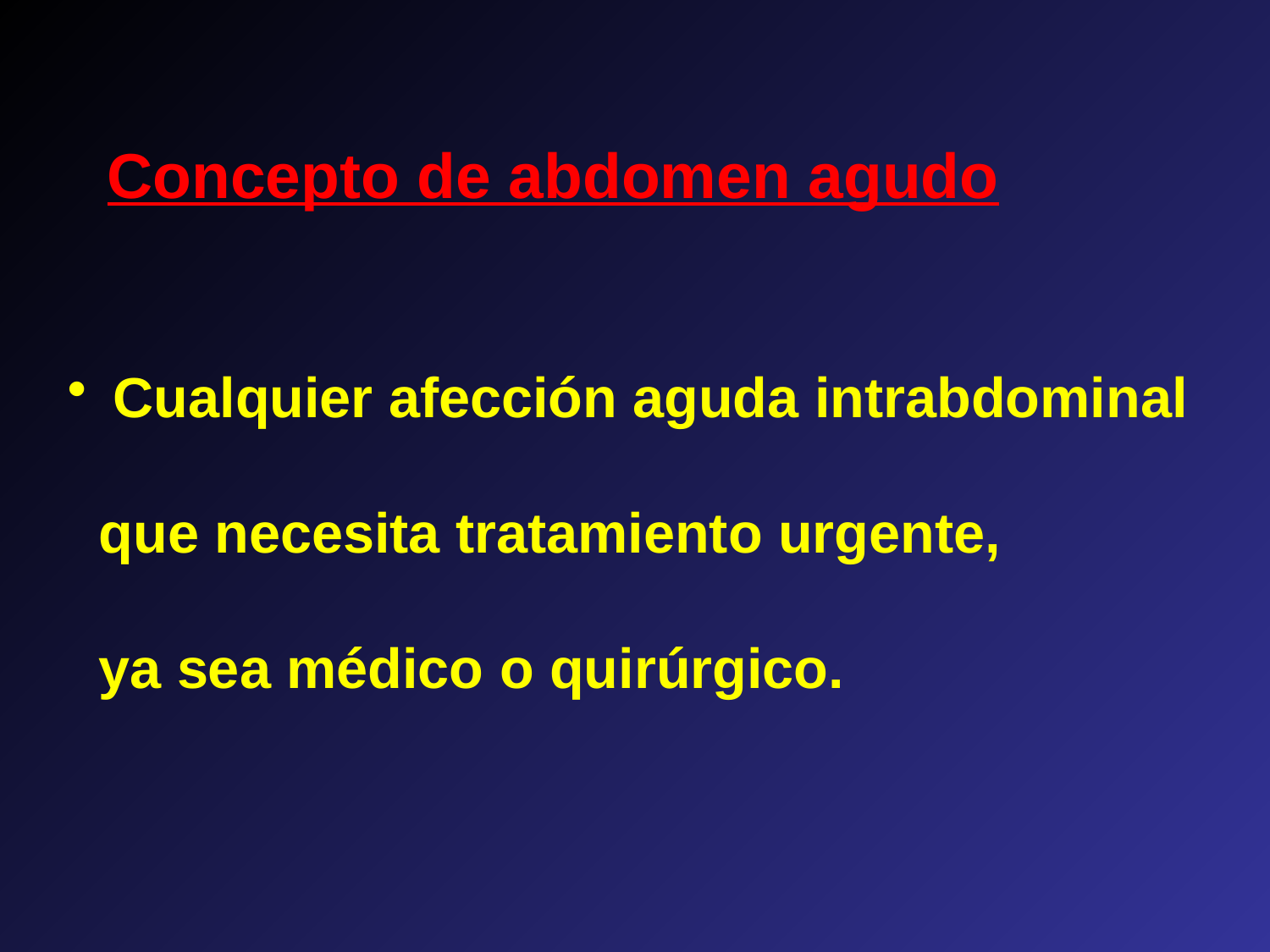

Concepto de abdomen agudo
 Cualquier afección aguda intrabdominal

  que necesita tratamiento urgente,

  ya sea médico o quirúrgico.